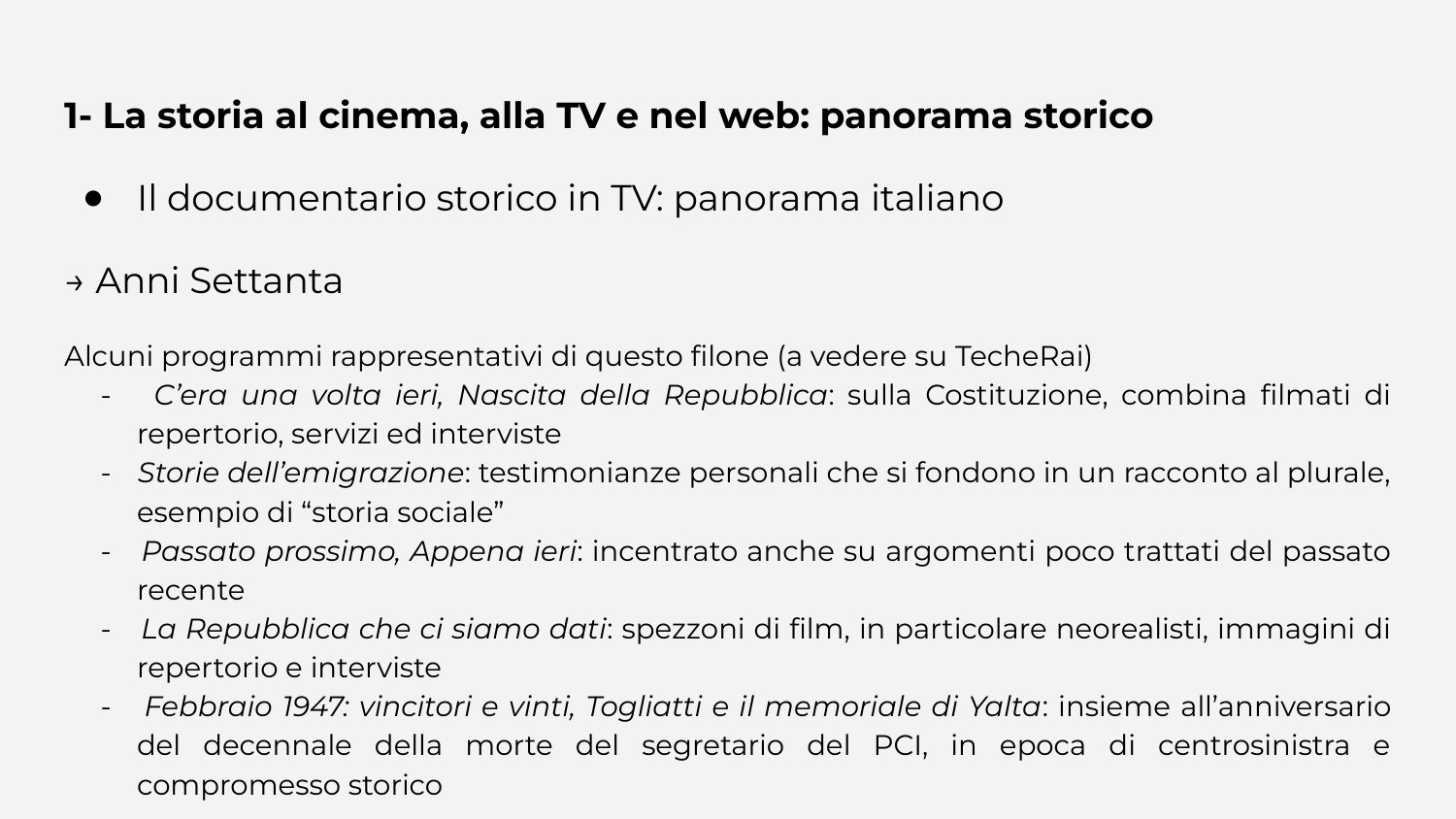

# 1- La storia al cinema, alla TV e nel web: panorama storico
Il documentario storico in TV: panorama italiano
→ Anni Settanta
Alcuni programmi rappresentativi di questo filone (a vedere su TecheRai)
-   	C’era una volta ieri, Nascita della Repubblica: sulla Costituzione, combina filmati di repertorio, servizi ed interviste
-   	Storie dell’emigrazione: testimonianze personali che si fondono in un racconto al plurale, esempio di “storia sociale”
-   	Passato prossimo, Appena ieri: incentrato anche su argomenti poco trattati del passato recente
-   	La Repubblica che ci siamo dati: spezzoni di film, in particolare neorealisti, immagini di repertorio e interviste
-   	Febbraio 1947: vincitori e vinti, Togliatti e il memoriale di Yalta: insieme all’anniversario del decennale della morte del segretario del PCI, in epoca di centrosinistra e compromesso storico